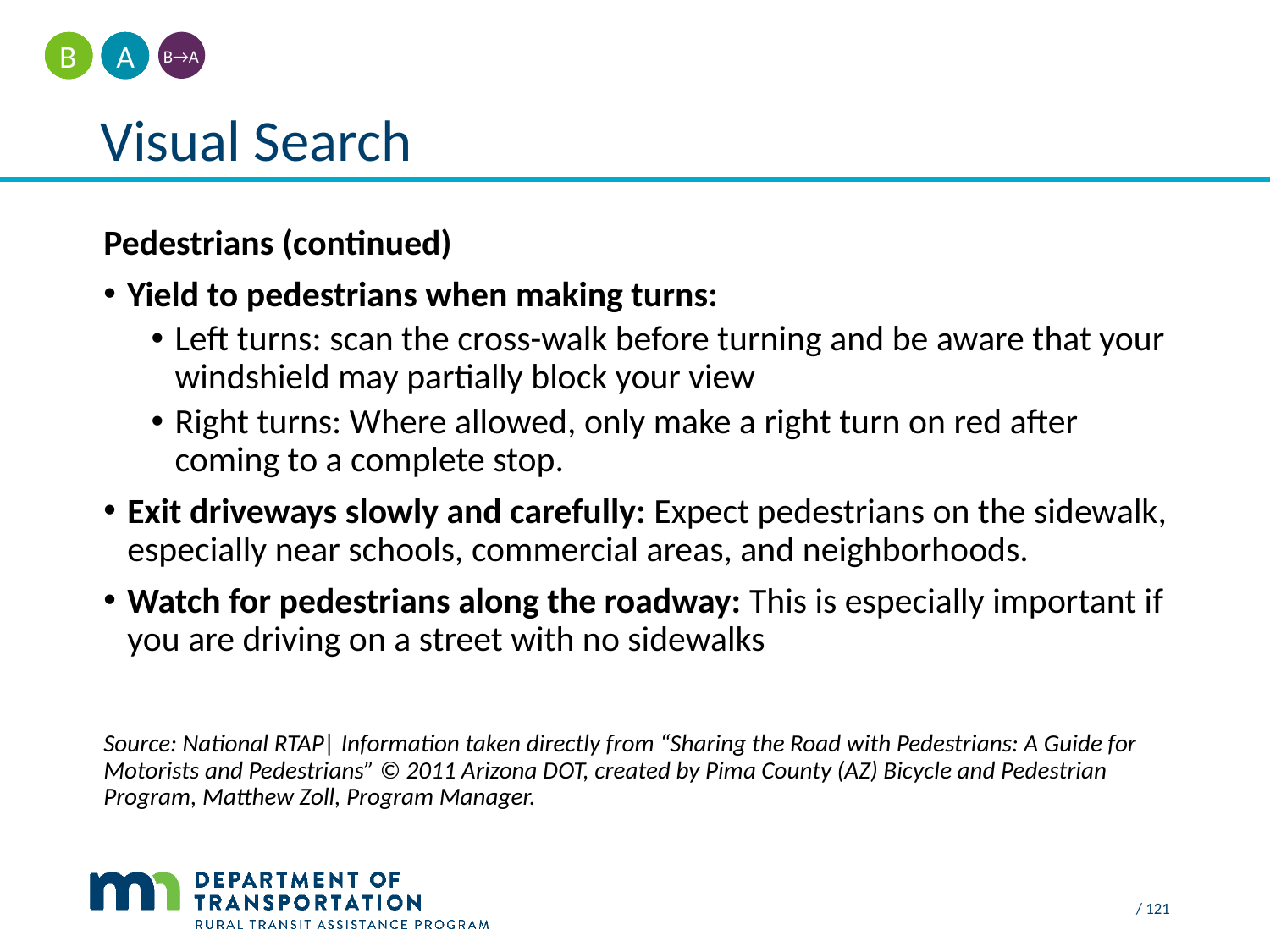

A
B

B→A
# Visual Search
Pedestrians (continued)
Yield to pedestrians when making turns:
Left turns: scan the cross-walk before turning and be aware that your windshield may partially block your view
Right turns: Where allowed, only make a right turn on red after coming to a complete stop.
Exit driveways slowly and carefully: Expect pedestrians on the sidewalk, especially near schools, commercial areas, and neighborhoods.
Watch for pedestrians along the roadway: This is especially important if you are driving on a street with no sidewalks

Source: National RTAP| Information taken directly from “Sharing the Road with Pedestrians: A Guide for Motorists and Pedestrians” © 2011 Arizona DOT, created by Pima County (AZ) Bicycle and Pedestrian Program, Matthew Zoll, Program Manager.

/ 121